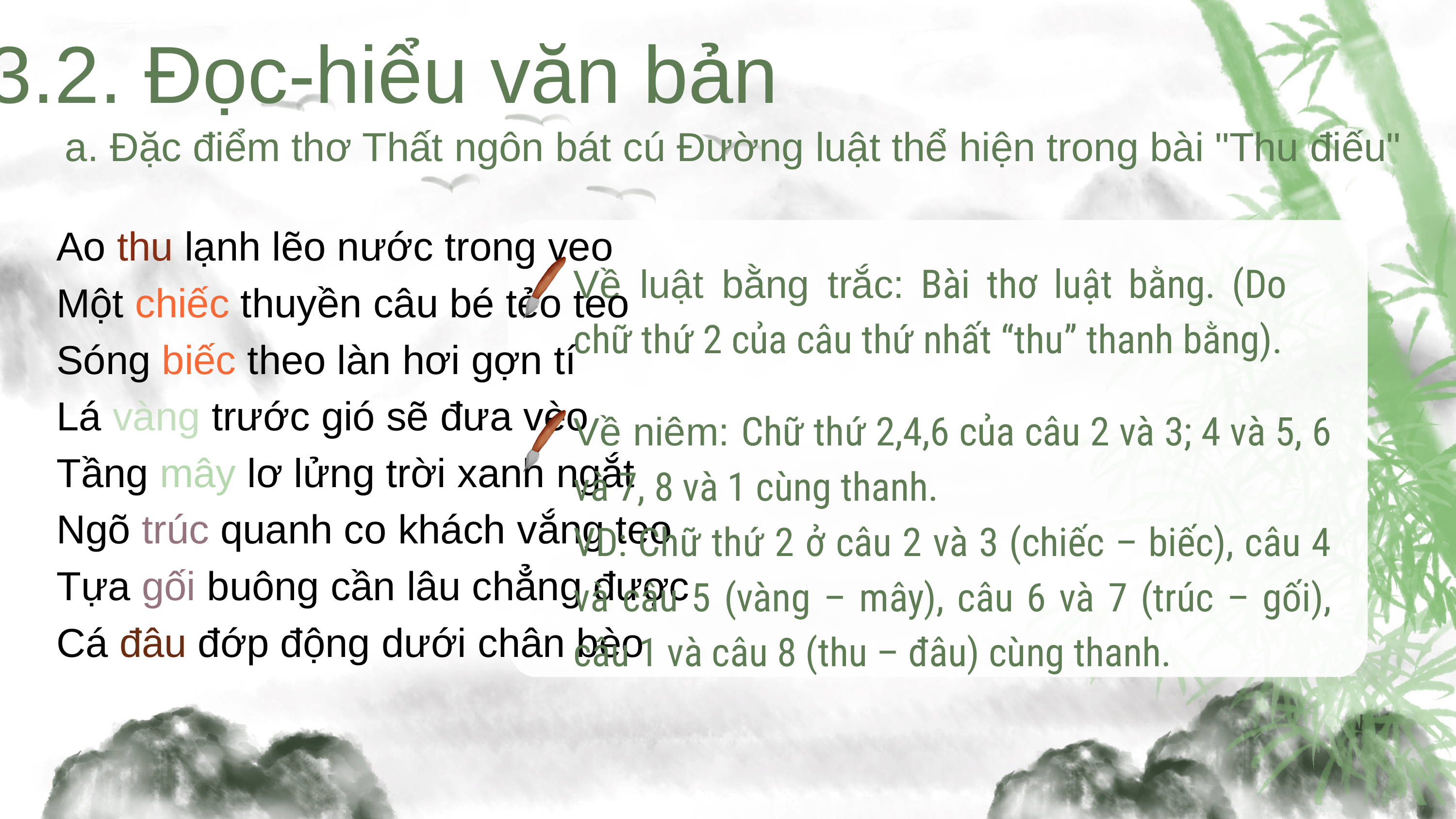

3.2. Đọc-hiểu văn bản
a. Đặc điểm thơ Thất ngôn bát cú Đường luật thể hiện trong bài "Thu điếu"
Ao thu lạnh lẽo nước trong veo
Một chiếc thuyền câu bé tẻo teo
Sóng biếc theo làn hơi gợn tí
Lá vàng trước gió sẽ đưa vèo
Tầng mây lơ lửng trời xanh ngắt
Ngõ trúc quanh co khách vắng teo
Tựa gối buông cần lâu chẳng được
Cá đâu đớp động dưới chân bèo

Về luật bằng trắc: Bài thơ luật bằng. (Do chữ thứ 2 của câu thứ nhất “thu” thanh bằng).

Về niêm: Chữ thứ 2,4,6 của câu 2 và 3; 4 và 5, 6 và 7, 8 và 1 cùng thanh.
VD: Chữ thứ 2 ở câu 2 và 3 (chiếc – biếc), câu 4 và câu 5 (vàng – mây), câu 6 và 7 (trúc – gối), câu 1 và câu 8 (thu – đâu) cùng thanh.